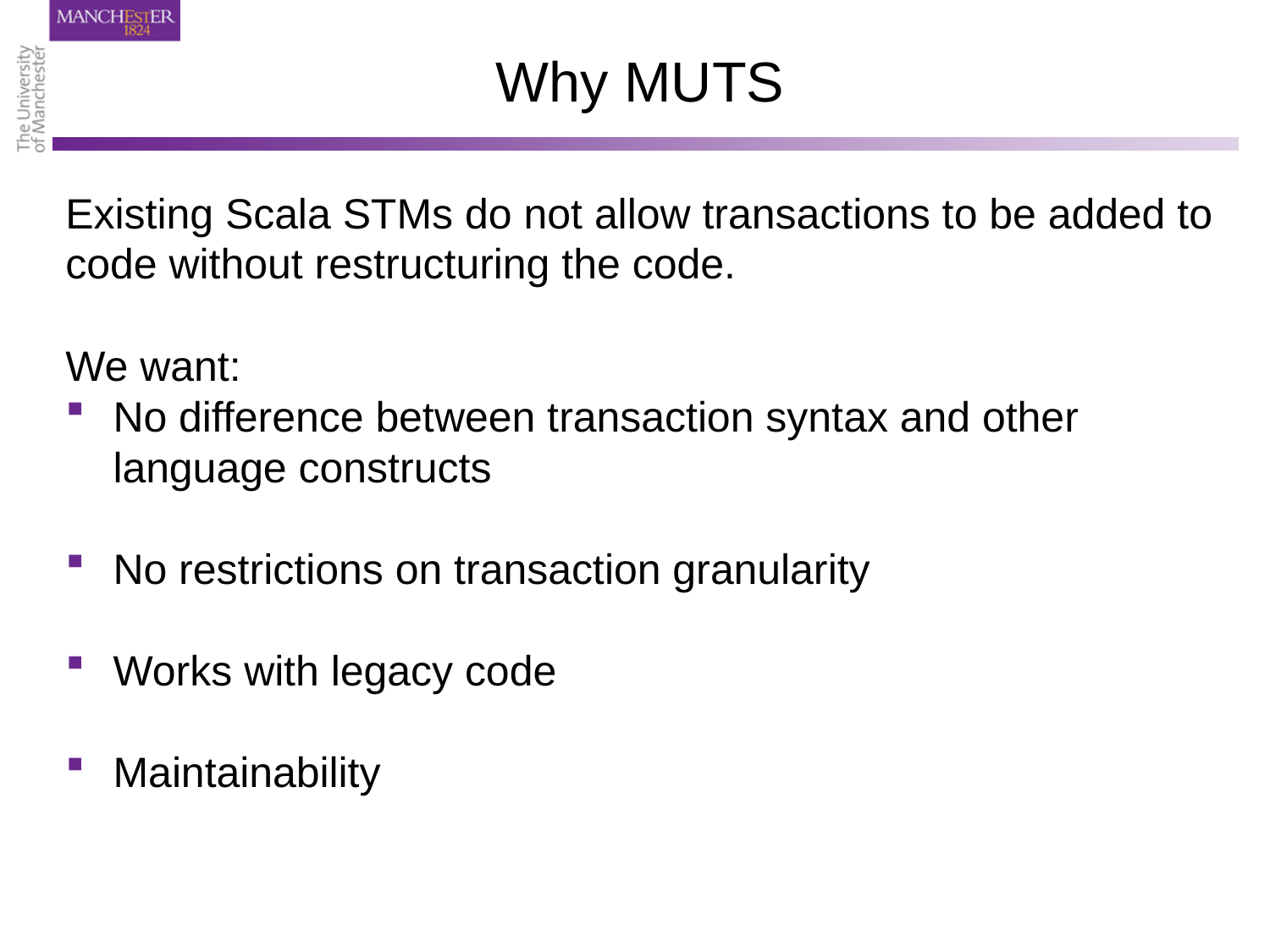

# Why MUTS
Existing Scala STMs do not allow transactions to be added to code without restructuring the code.

We want:
No difference between transaction syntax and other language constructs

No restrictions on transaction granularity

Works with legacy code

Maintainability